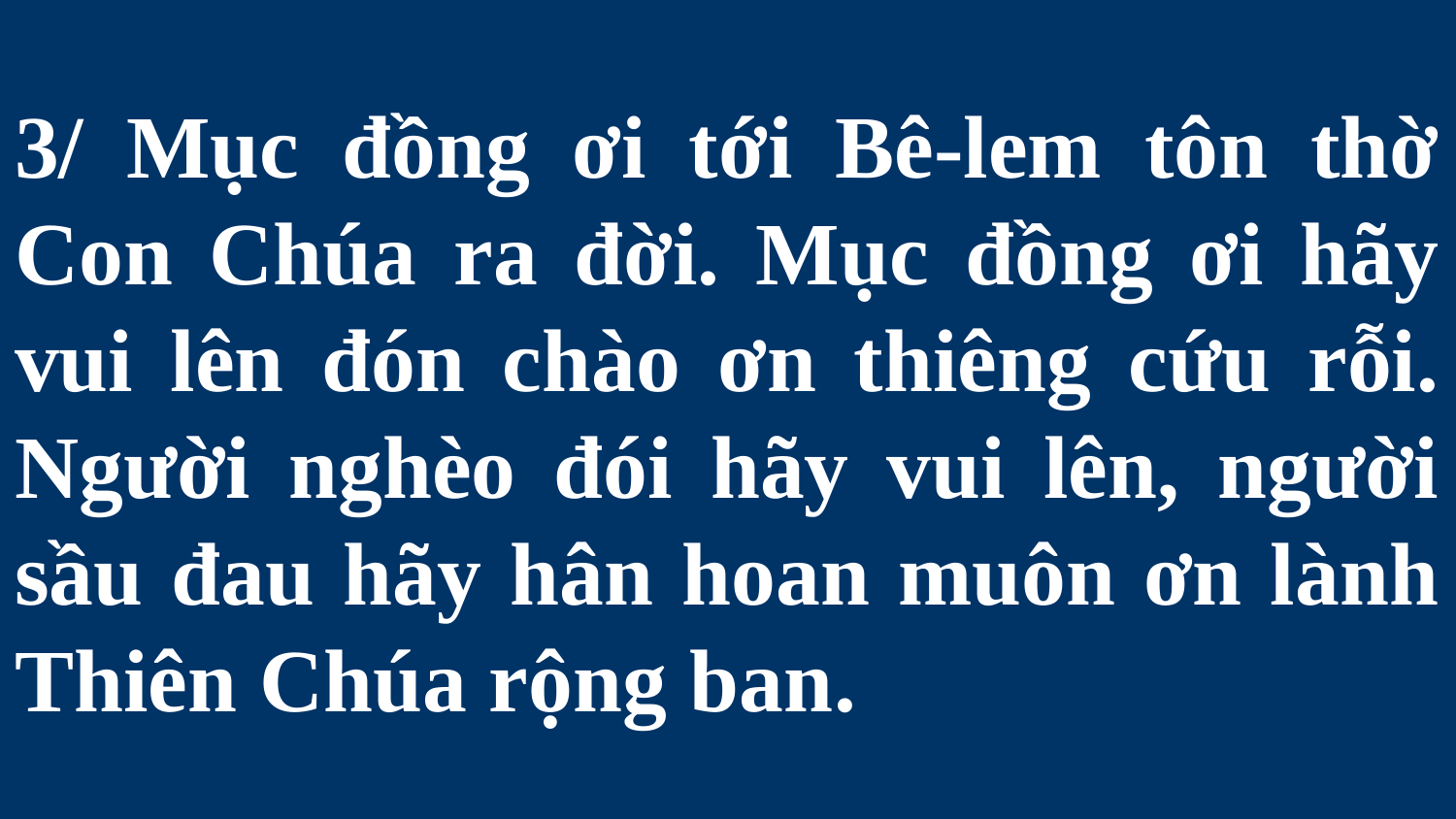

# 3/ Mục đồng ơi tới Bê-lem tôn thờ Con Chúa ra đời. Mục đồng ơi hãy vui lên đón chào ơn thiêng cứu rỗi. Người nghèo đói hãy vui lên, người sầu đau hãy hân hoan muôn ơn lành Thiên Chúa rộng ban.